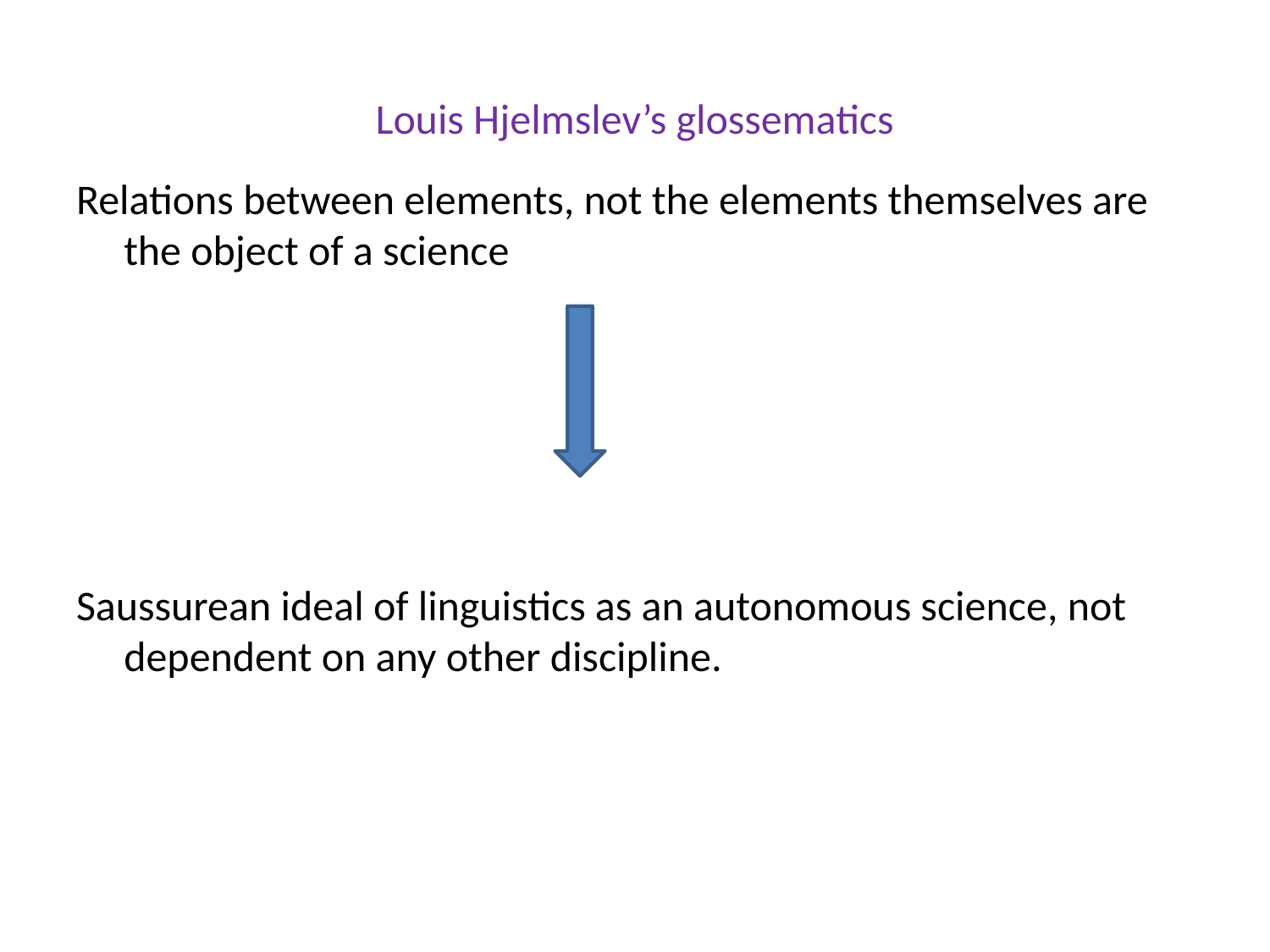

# Louis Hjelmslev’s glossematics
Relations between elements, not the elements themselves are the object of a science

Saussurean ideal of linguistics as an autonomous science, not dependent on any other discipline.